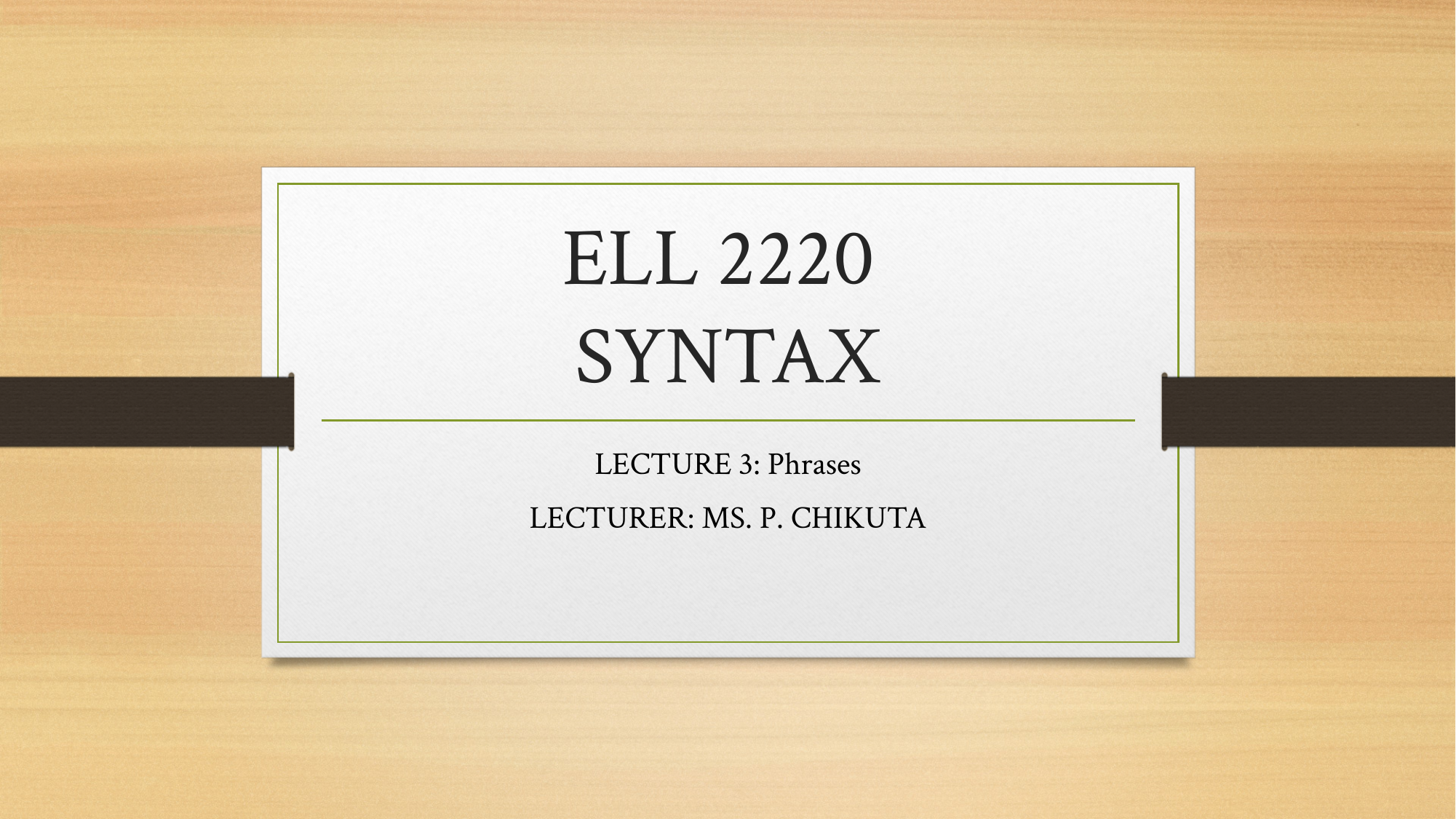

# ELL 2220 SYNTAX
LECTURE 3: Phrases
LECTURER: MS. P. CHIKUTA